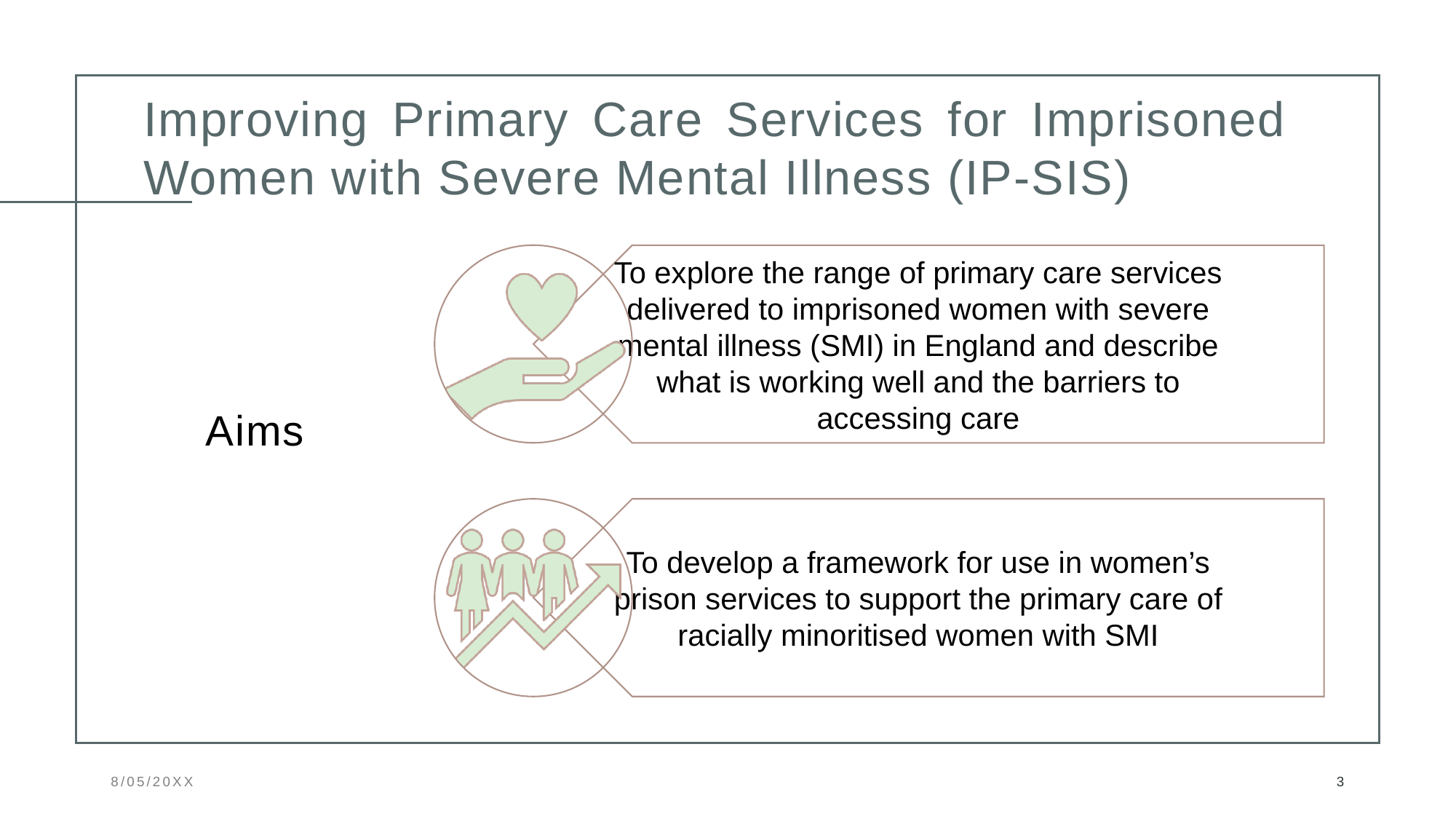

Improving Primary Care Services for Imprisoned Women with Severe Mental Illness (IP-SIS)
To explore the range of primary care services delivered to imprisoned women with severe mental illness (SMI) in England and describe what is working well and the barriers to accessing care
To develop a framework for use in women’s prison services to support the primary care of racially minoritised women with SMI
Aims
8/05/20XX
3